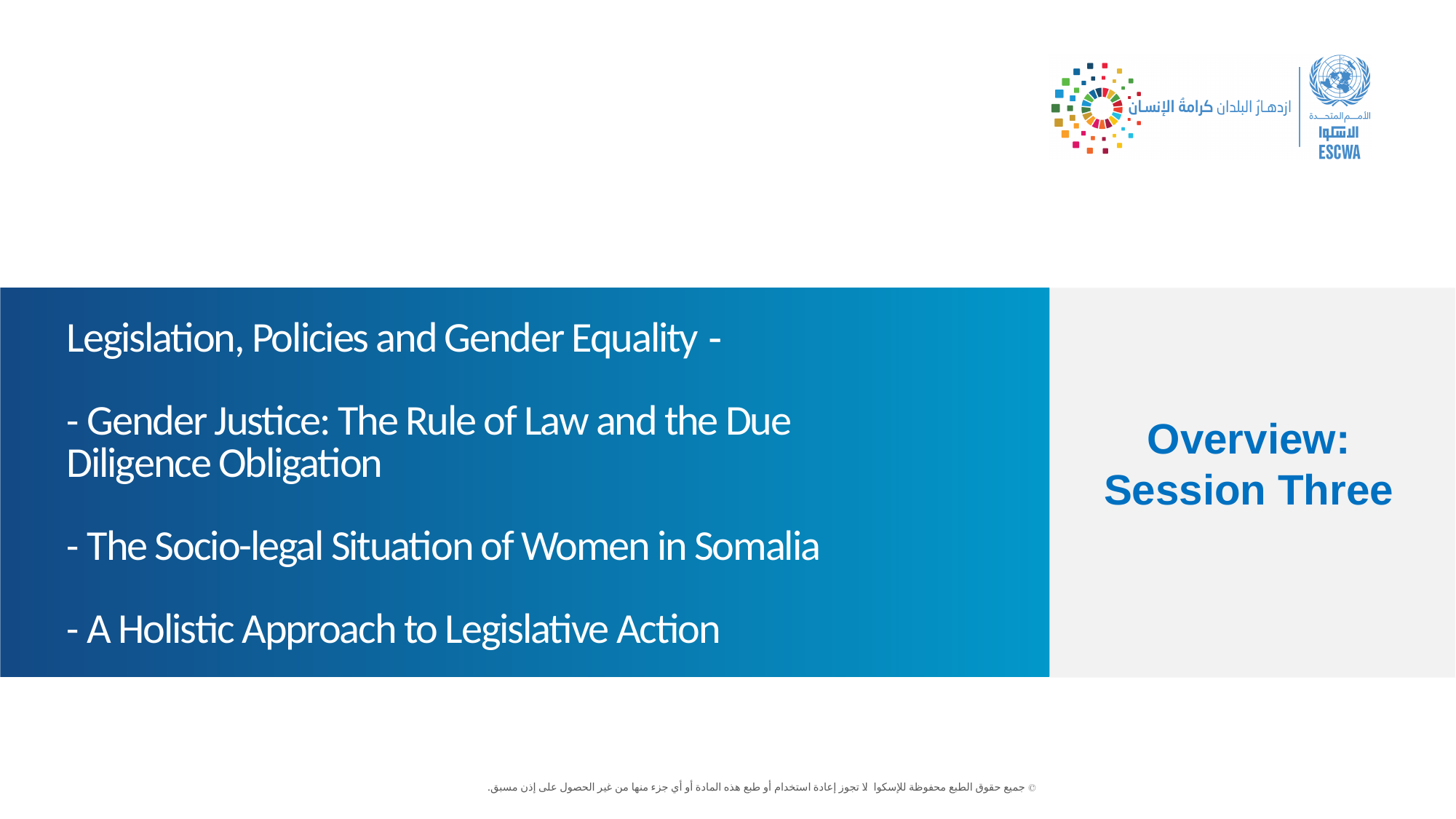

# - Legislation, Policies and Gender Equality - Gender Justice: The Rule of Law and the Due Diligence Obligation - The Socio-legal Situation of Women in Somalia - A Holistic Approach to Legislative Action

Overview:
Session Three